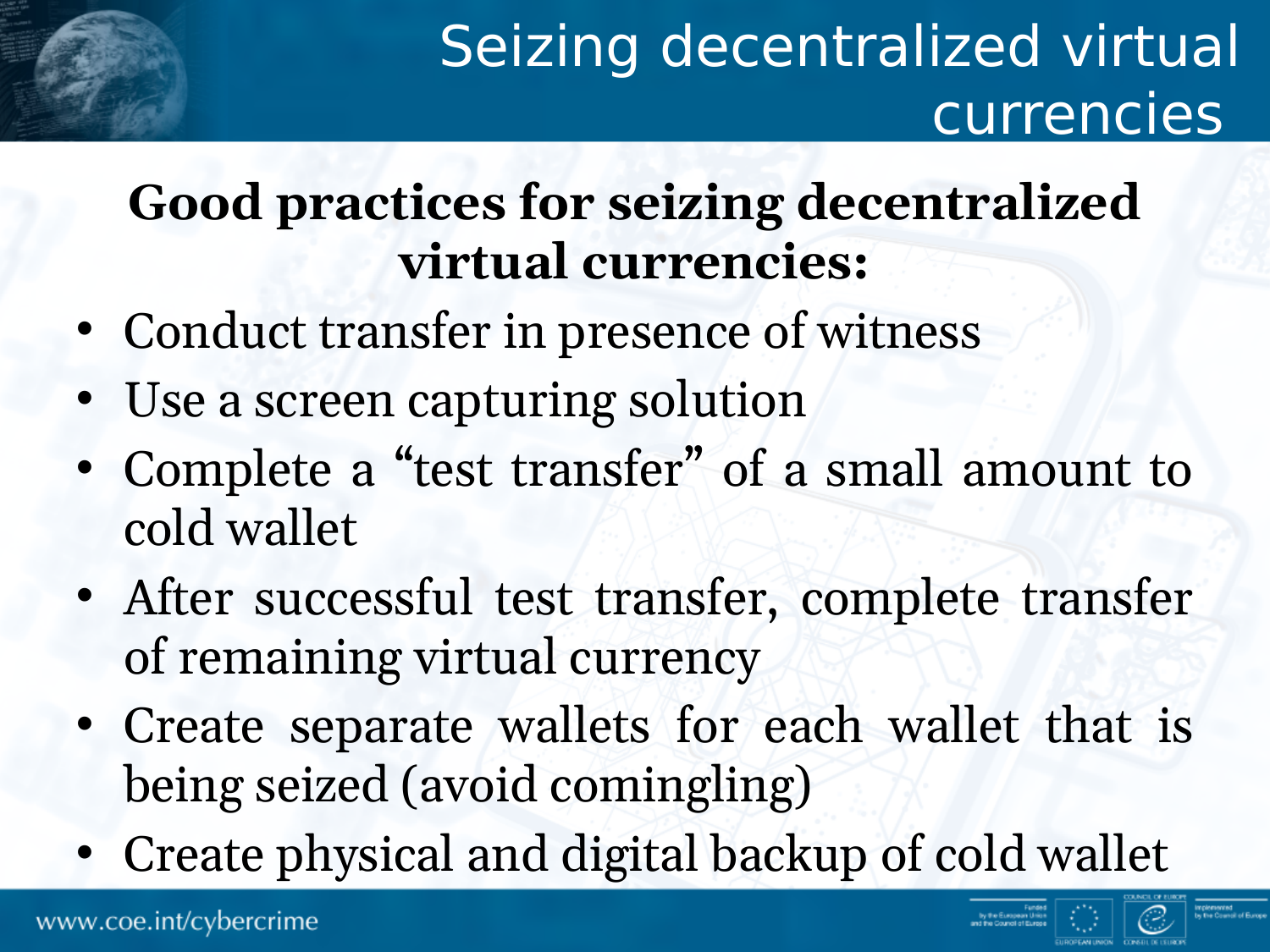

Seizing decentralized virtual currencies
Good practices for seizing decentralized virtual currencies:
Conduct transfer in presence of witness
Use a screen capturing solution
Complete a “test transfer” of a small amount to cold wallet
After successful test transfer, complete transfer of remaining virtual currency
Create separate wallets for each wallet that is being seized (avoid comingling)
Create physical and digital backup of cold wallet